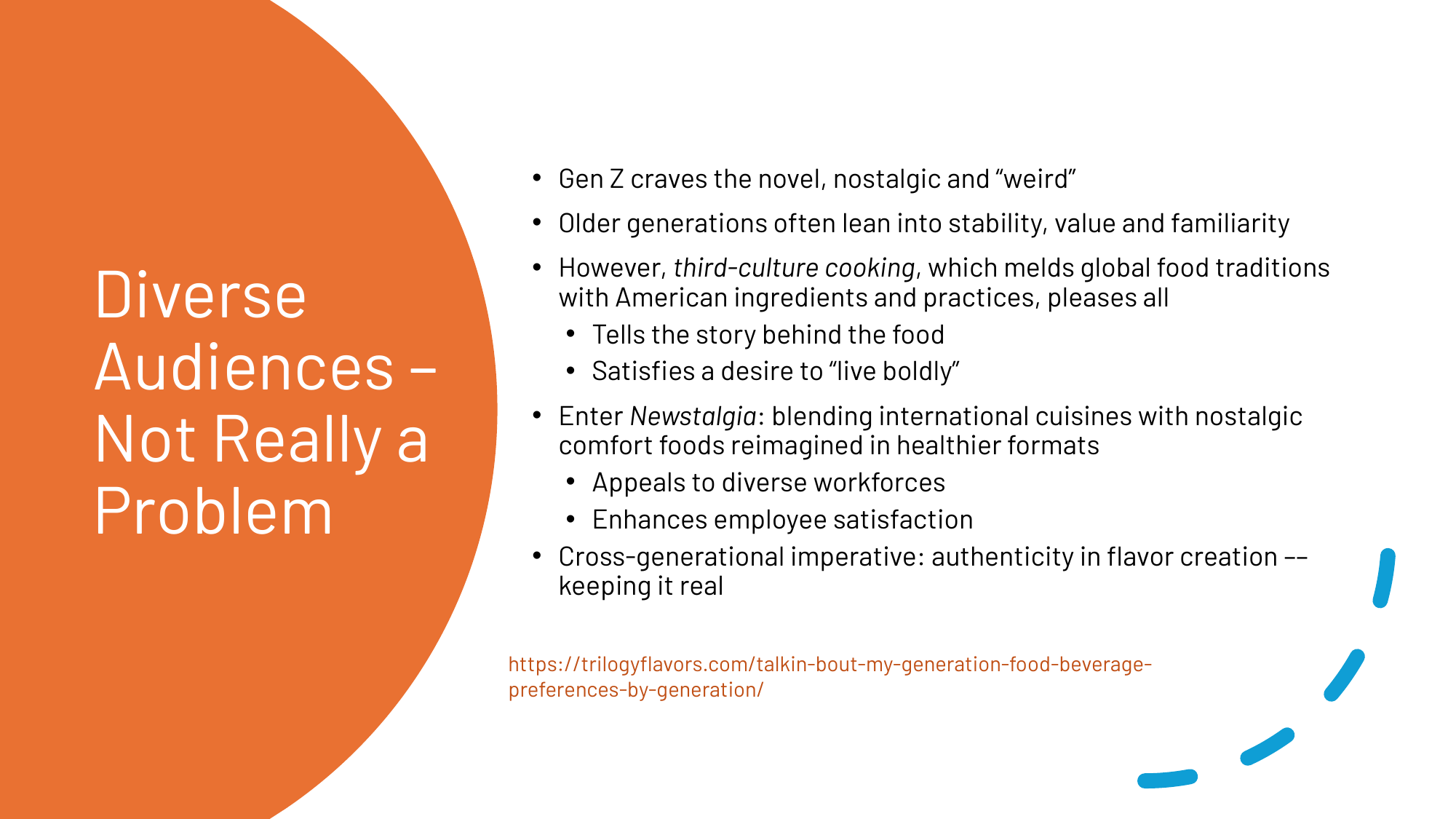

Gen Z craves the novel, nostalgic and “weird”
Older generations often lean into stability, value and familiarity
However, third-culture cooking, which melds global food traditions with American ingredients and practices, pleases all
Tells the story behind the food
Satisfies a desire to “live boldly”
Enter Newstalgia: blending international cuisines with nostalgic comfort foods reimagined in healthier formats
Appeals to diverse workforces
Enhances employee satisfaction
Cross-generational imperative: authenticity in flavor creation –– keeping it real

# Diverse Audiences – Not Really a Problem

https://trilogyflavors.com/talkin-bout-my-generation-food-beverage-preferences-by-generation/